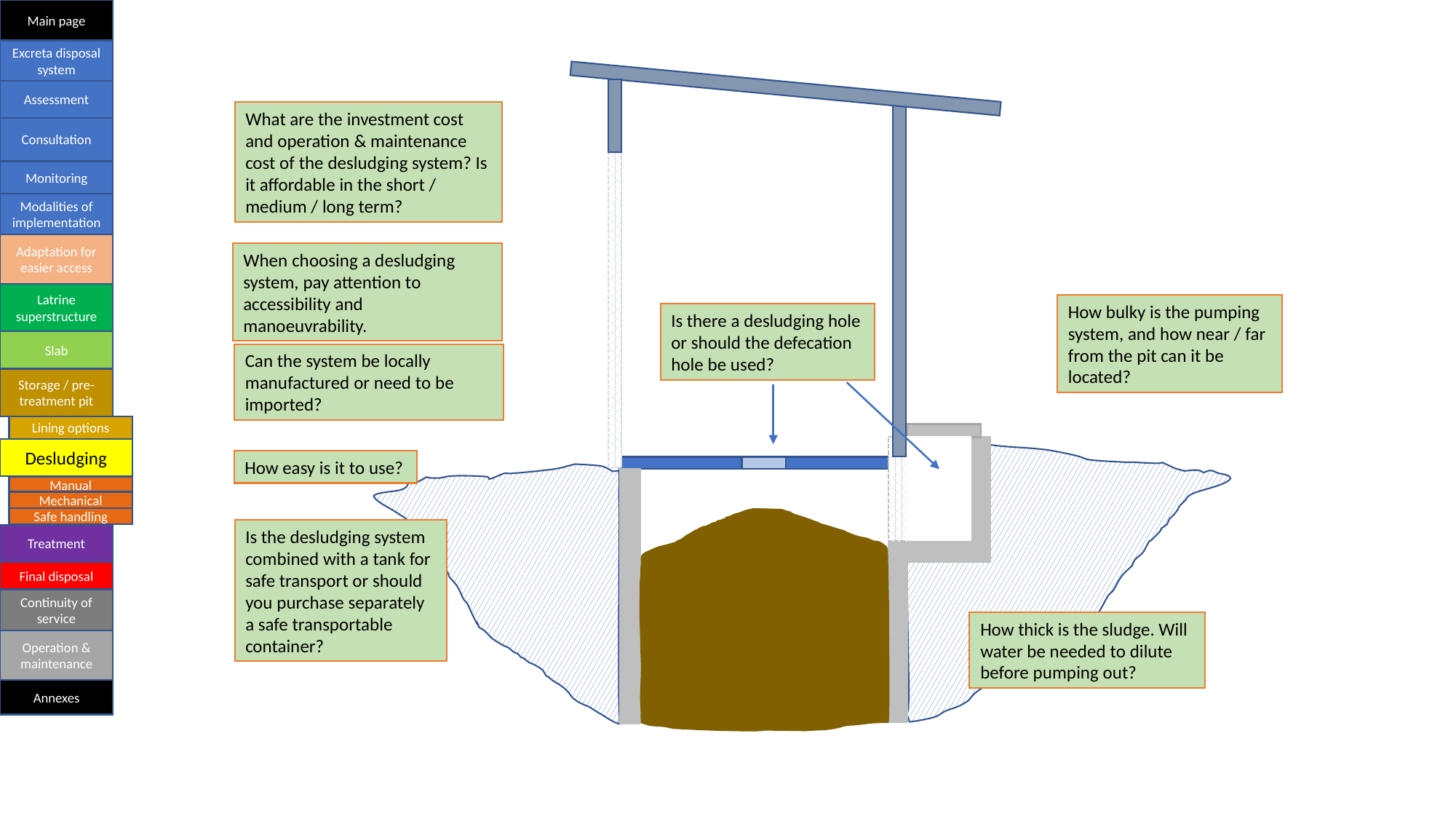

Main page

Excreta disposal system

Assessment

What are the investment cost and operation & maintenance cost of the desludging system? Is it affordable in the short / medium / long term?
Consultation

Monitoring
Modalities of implementation
Adaptation for easier access
When choosing a desludging system, pay attention to accessibility and manoeuvrability.
Latrine superstructure
How bulky is the pumping system, and how near / far from the pit can it be located?
Is there a desludging hole or should the defecation hole be used?
Slab
Can the system be locally manufactured or need to be imported?
Storage / pre-treatment pit

Lining options

Desludging

How easy is it to use?

Manual
Mechanical

Safe handling

Is the desludging system combined with a tank for safe transport or should you purchase separately a safe transportable container?
Treatment

Final disposal
Continuity of service
How thick is the sludge. Will water be needed to dilute before pumping out?
Operation & maintenance
Annexes